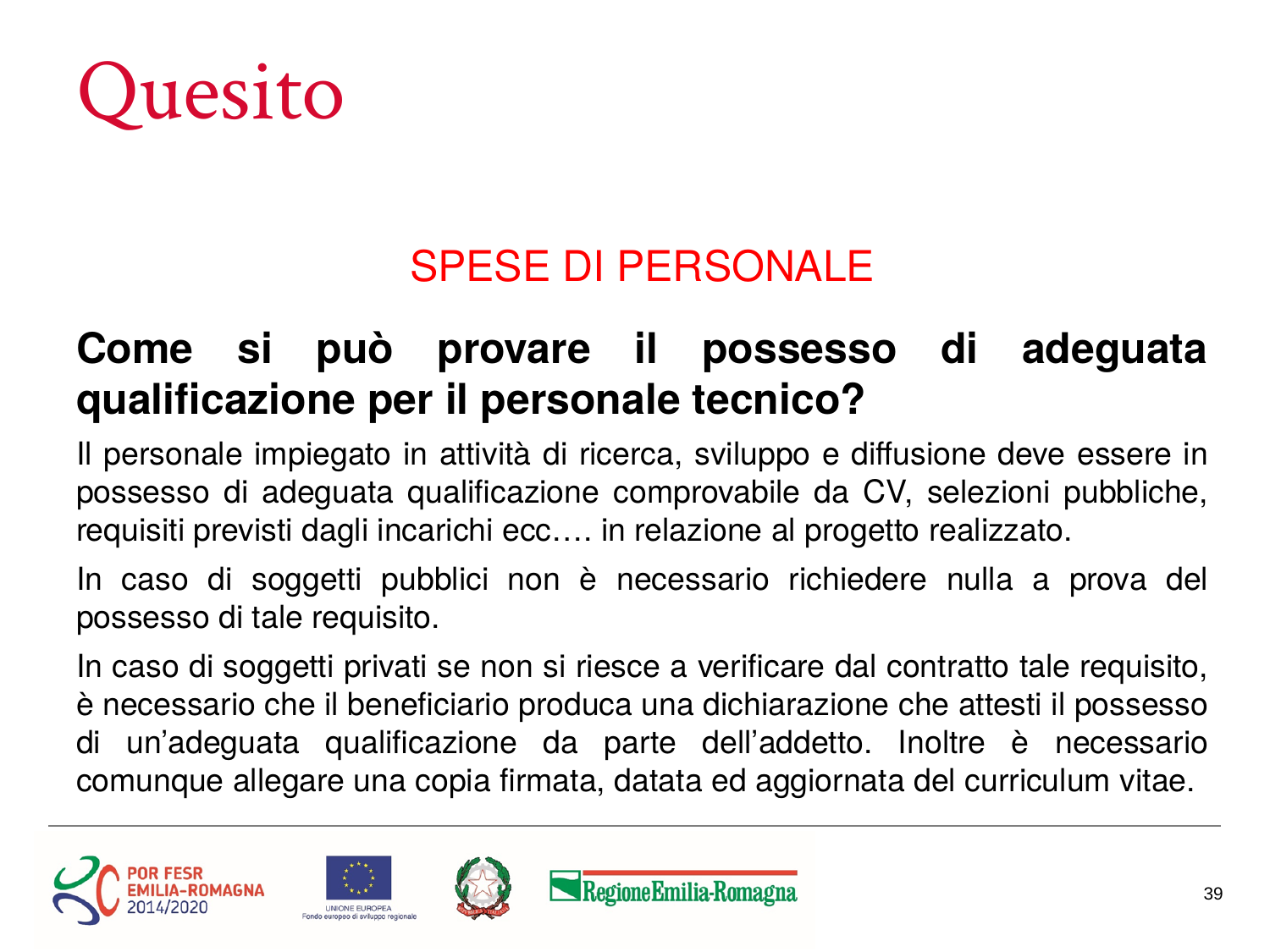

# Quesito
SPESE DI PERSONALE
Come si può provare il possesso di adeguata qualificazione per il personale tecnico?
Il personale impiegato in attività di ricerca, sviluppo e diffusione deve essere in possesso di adeguata qualificazione comprovabile da CV, selezioni pubbliche, requisiti previsti dagli incarichi ecc…. in relazione al progetto realizzato.
In caso di soggetti pubblici non è necessario richiedere nulla a prova del possesso di tale requisito.
In caso di soggetti privati se non si riesce a verificare dal contratto tale requisito, è necessario che il beneficiario produca una dichiarazione che attesti il possesso di un’adeguata qualificazione da parte dell’addetto. Inoltre è necessario comunque allegare una copia firmata, datata ed aggiornata del curriculum vitae.